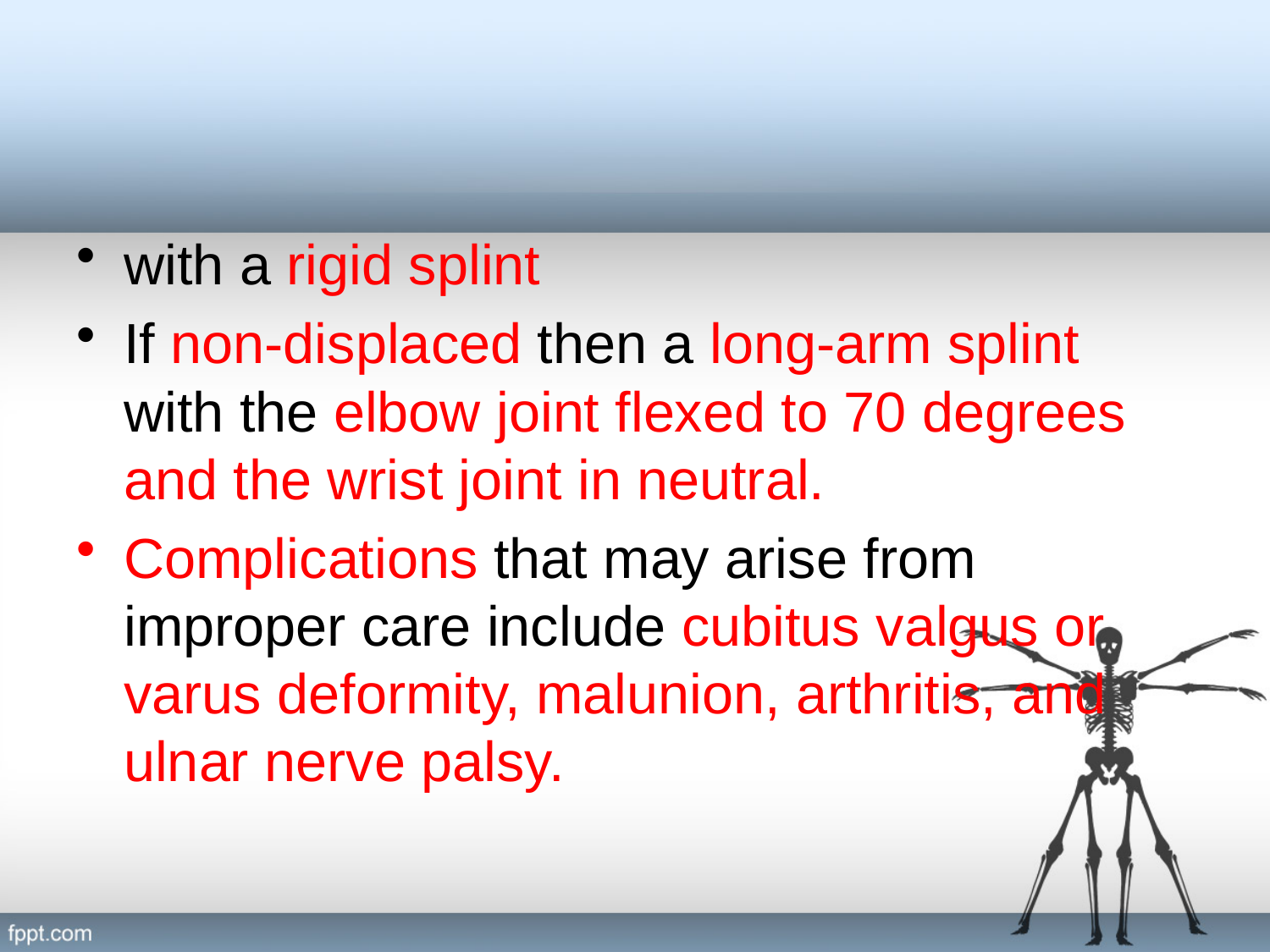

#
with a rigid splint
If non-displaced then a long-arm splint with the elbow joint flexed to 70 degrees and the wrist joint in neutral.
Complications that may arise from improper care include cubitus valgus or varus deformity, malunion, arthritis, and ulnar nerve palsy.